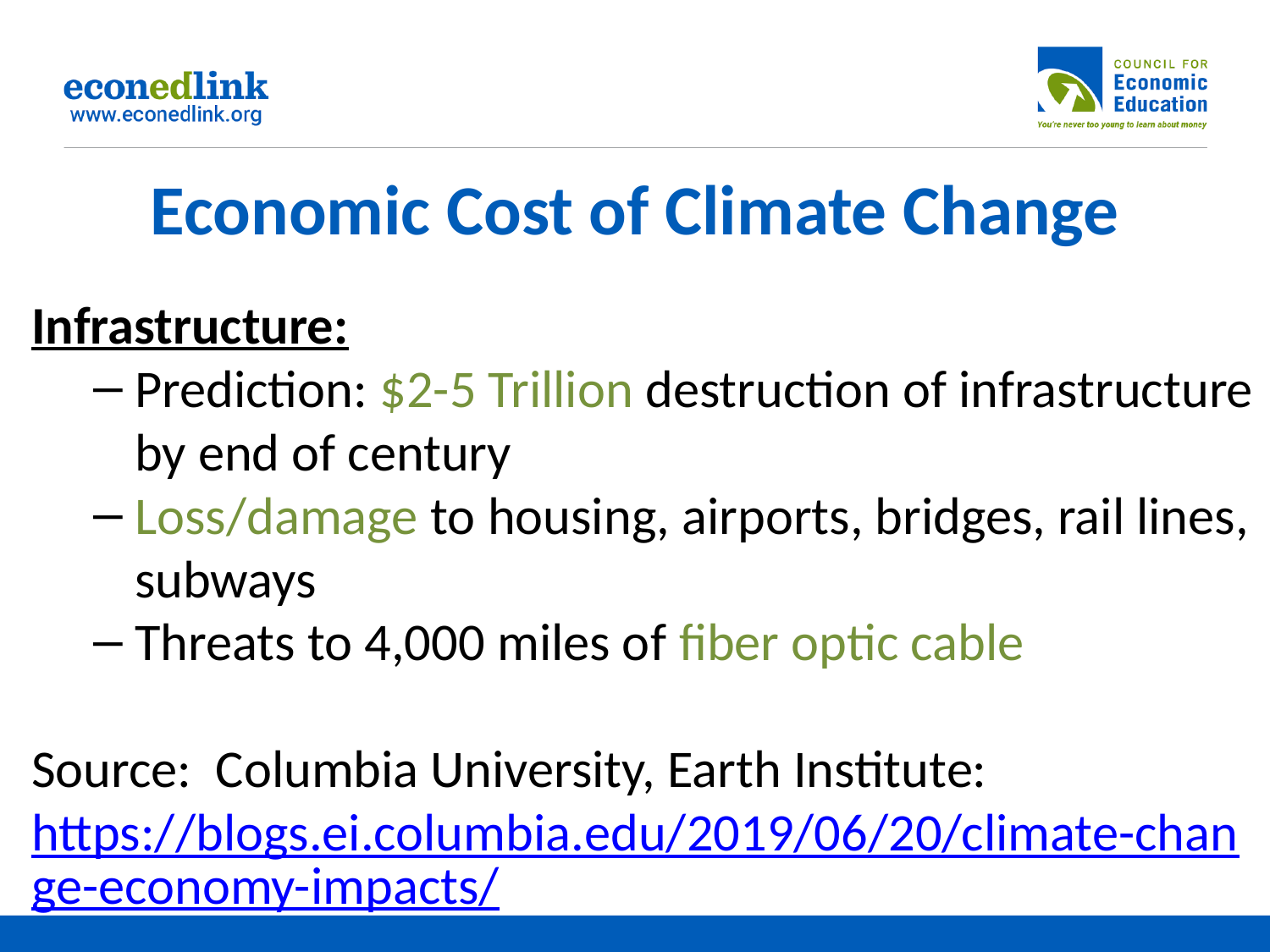

# Economic Cost of Climate Change
Infrastructure:
Prediction: $2-5 Trillion destruction of infrastructure by end of century
Loss/damage to housing, airports, bridges, rail lines, subways
Threats to 4,000 miles of fiber optic cable

Source:  Columbia University, Earth Institute: https://blogs.ei.columbia.edu/2019/06/20/climate-change-economy-impacts/